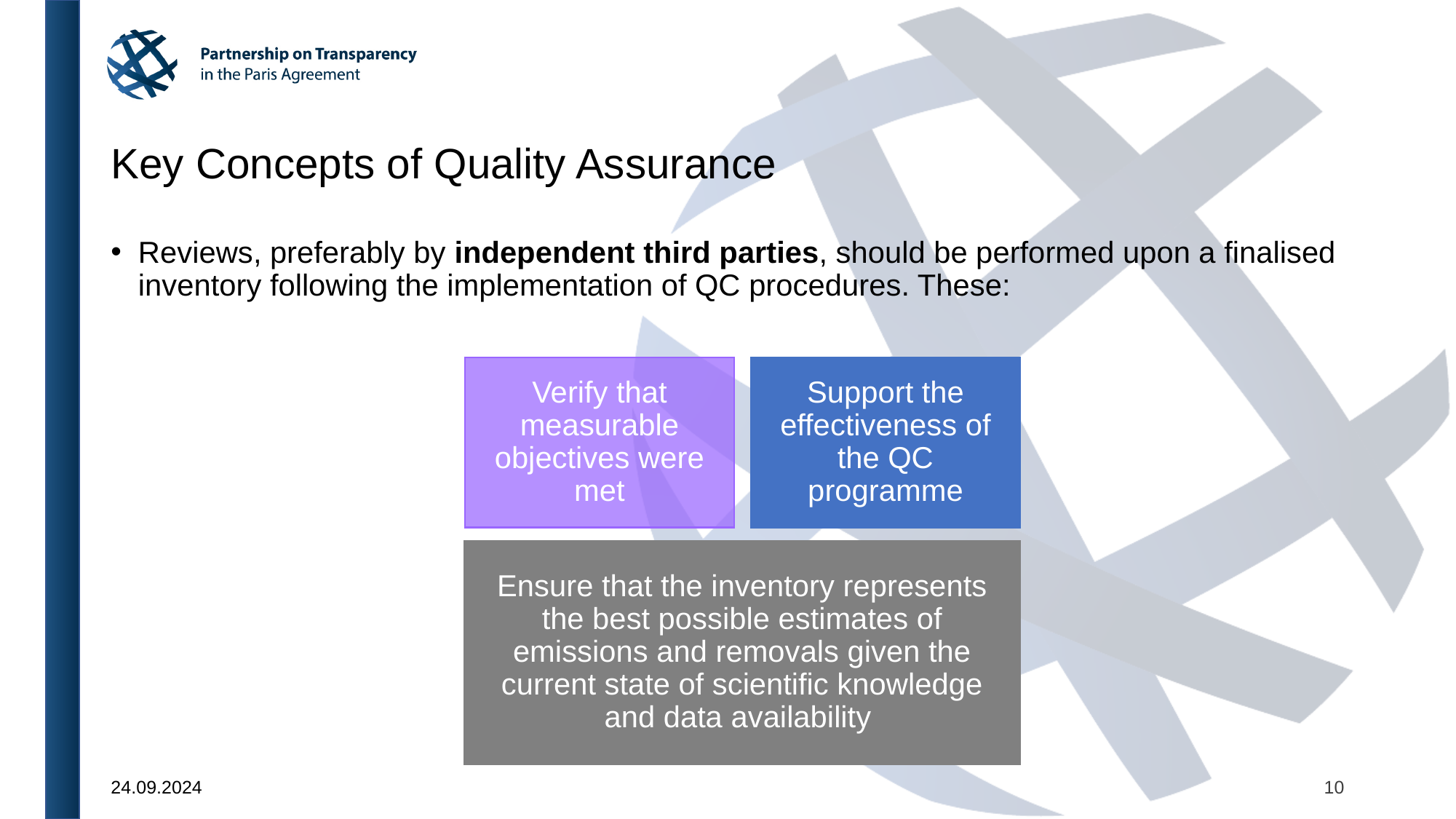

# Key Concepts of Quality Assurance
Reviews, preferably by independent third parties, should be performed upon a finalised inventory following the implementation of QC procedures. These:

Verify that measurable objectives were met

Support the effectiveness of the QC programme

Ensure that the inventory represents the best possible estimates of emissions and removals given the current state of scientific knowledge and data availability

10
24.09.2024